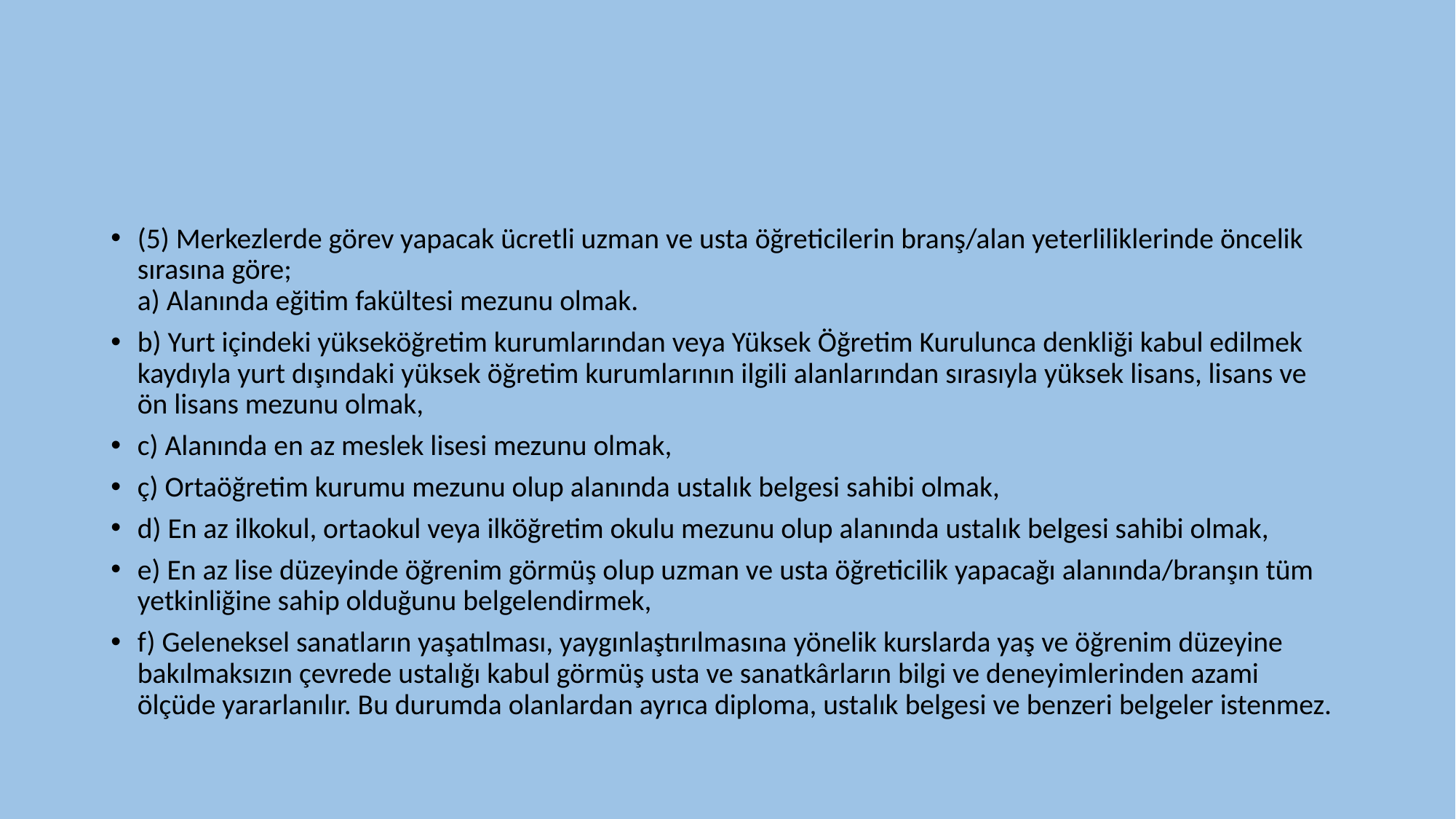

#
(5) Merkezlerde görev yapacak ücretli uzman ve usta öğreticilerin branş/alan yeterliliklerinde öncelik sırasına göre;
a) Alanında eğitim fakültesi mezunu olmak.
b) Yurt içindeki yükseköğretim kurumlarından veya Yüksek Öğretim Kurulunca denkliği kabul edilmek kaydıyla yurt dışındaki yüksek öğretim kurumlarının ilgili alanlarından sırasıyla yüksek lisans, lisans ve ön lisans mezunu olmak,
c) Alanında en az meslek lisesi mezunu olmak,
ç) Ortaöğretim kurumu mezunu olup alanında ustalık belgesi sahibi olmak,
d) En az ilkokul, ortaokul veya ilköğretim okulu mezunu olup alanında ustalık belgesi sahibi olmak,
e) En az lise düzeyinde öğrenim görmüş olup uzman ve usta öğreticilik yapacağı alanında/branşın tüm yetkinliğine sahip olduğunu belgelendirmek,
f) Geleneksel sanatların yaşatılması, yaygınlaştırılmasına yönelik kurslarda yaş ve öğrenim düzeyine bakılmaksızın çevrede ustalığı kabul görmüş usta ve sanatkârların bilgi ve deneyimlerinden azami ölçüde yararlanılır. Bu durumda olanlardan ayrıca diploma, ustalık belgesi ve benzeri belgeler istenmez.